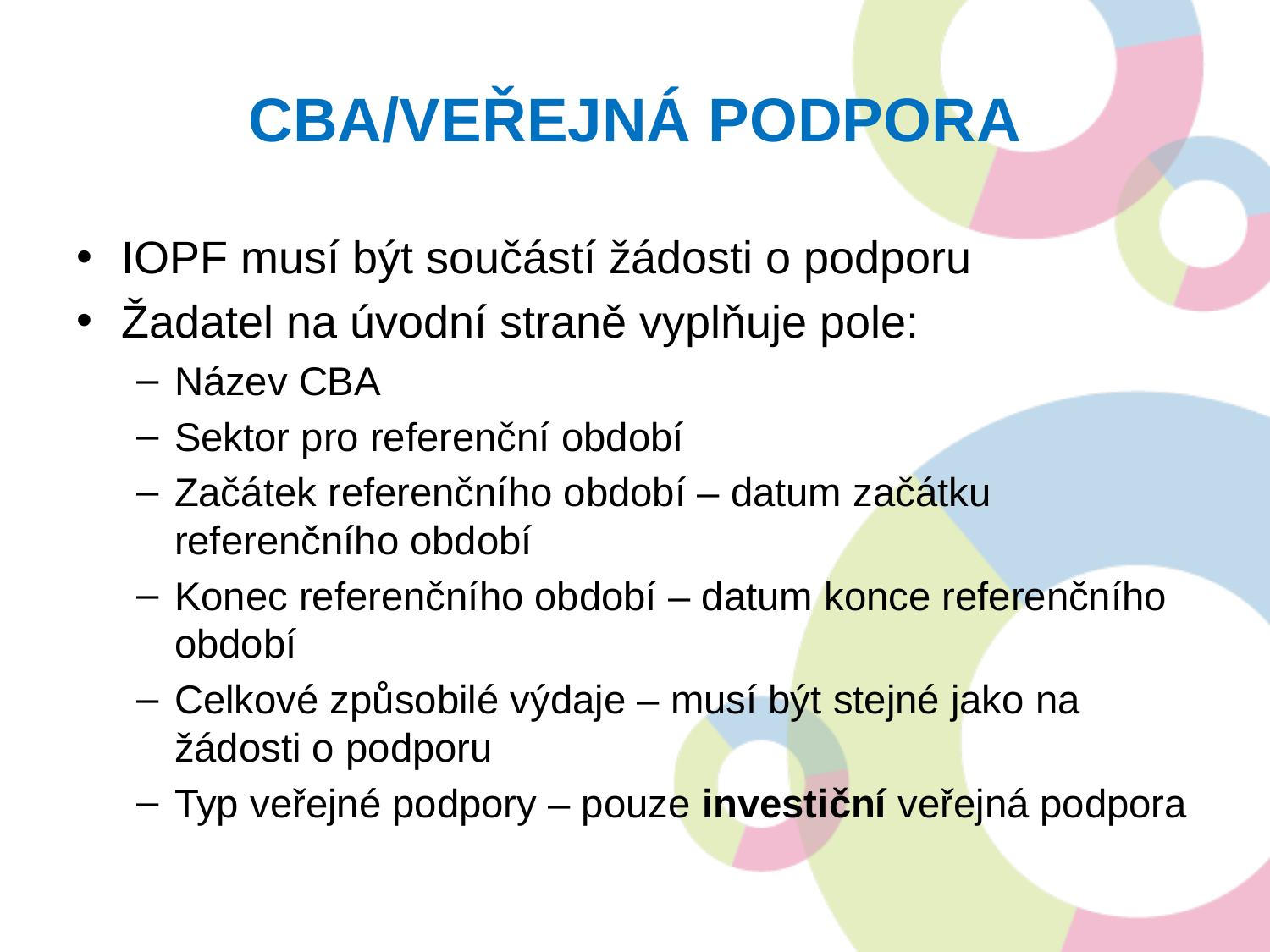

# CBA/Veřejná podpora
IOPF musí být součástí žádosti o podporu
Žadatel na úvodní straně vyplňuje pole:
Název CBA
Sektor pro referenční období
Začátek referenčního období – datum začátku referenčního období
Konec referenčního období – datum konce referenčního období
Celkové způsobilé výdaje – musí být stejné jako na žádosti o podporu
Typ veřejné podpory – pouze investiční veřejná podpora